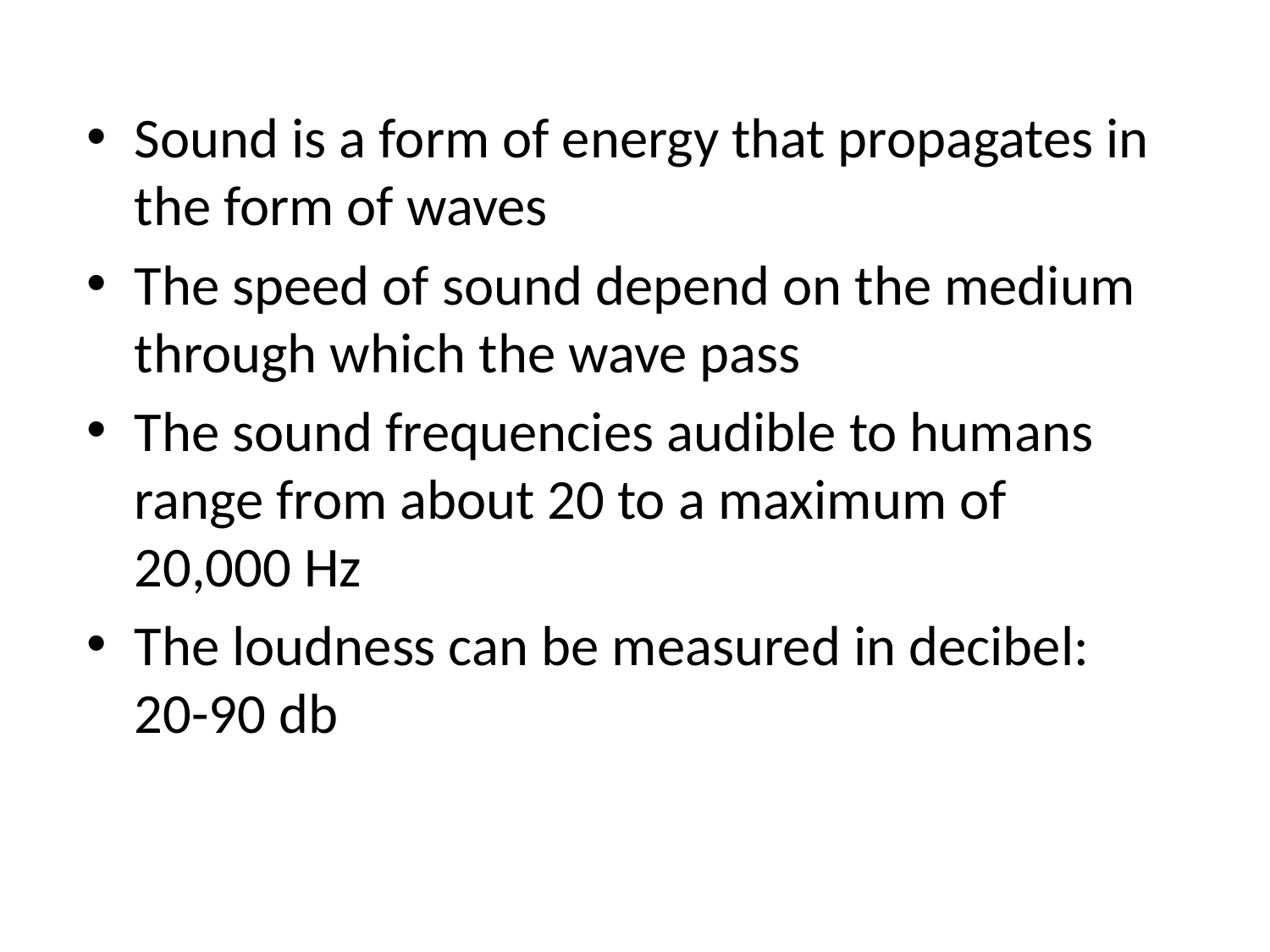

Sound is a form of energy that propagates in the form of waves
The speed of sound depend on the medium through which the wave pass
The sound frequencies audible to humans range from about 20 to a maximum of 20,000 Hz
The loudness can be measured in decibel: 20-90 db